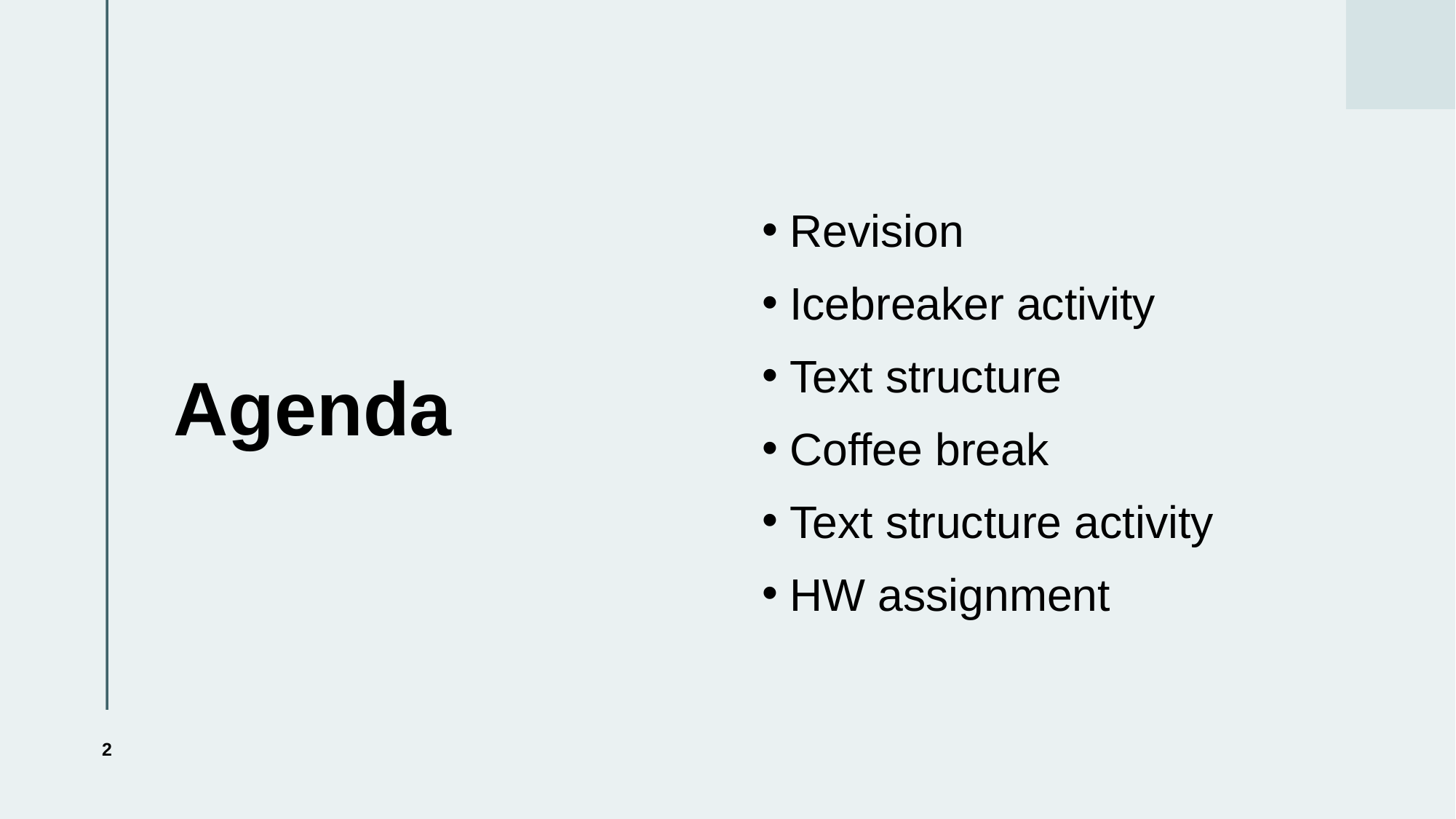

# Agenda
Revision
Icebreaker activity
Text structure
Coffee break
Text structure activity
HW assignment
2